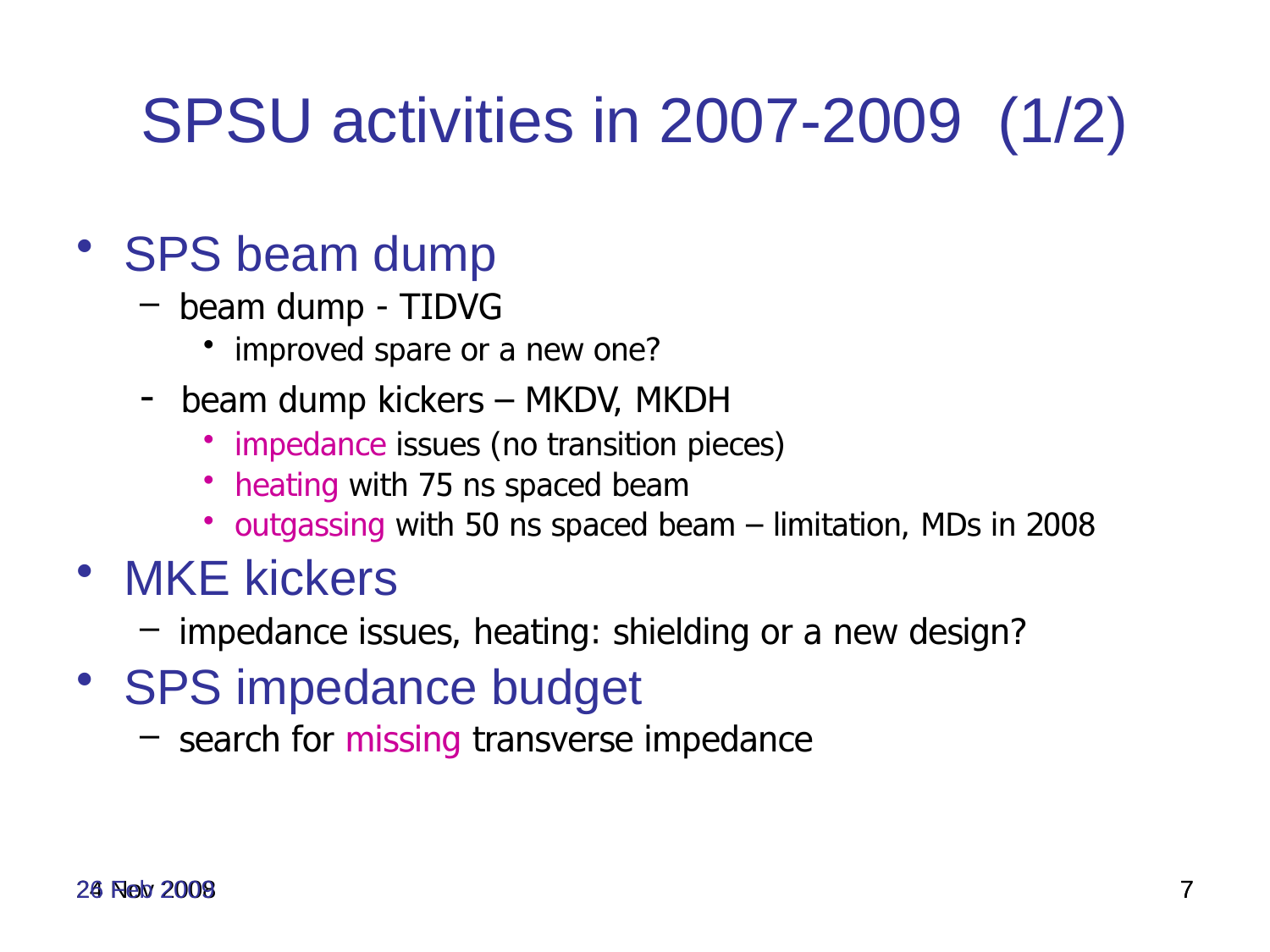

SPSU activities in 2007-2009  (1/2)
SPS beam dump
beam dump - TIDVG
improved spare or a new one?
-  beam dump kickers – MKDV, MKDH
impedance issues (no transition pieces)
heating with 75 ns spaced beam
outgassing with 50 ns spaced beam – limitation, MDs in 2008
MKE kickers
impedance issues, heating: shielding or a new design?
SPS impedance budget
search for missing transverse impedance

24 Nov 2008
26 Feb 2009
7
7